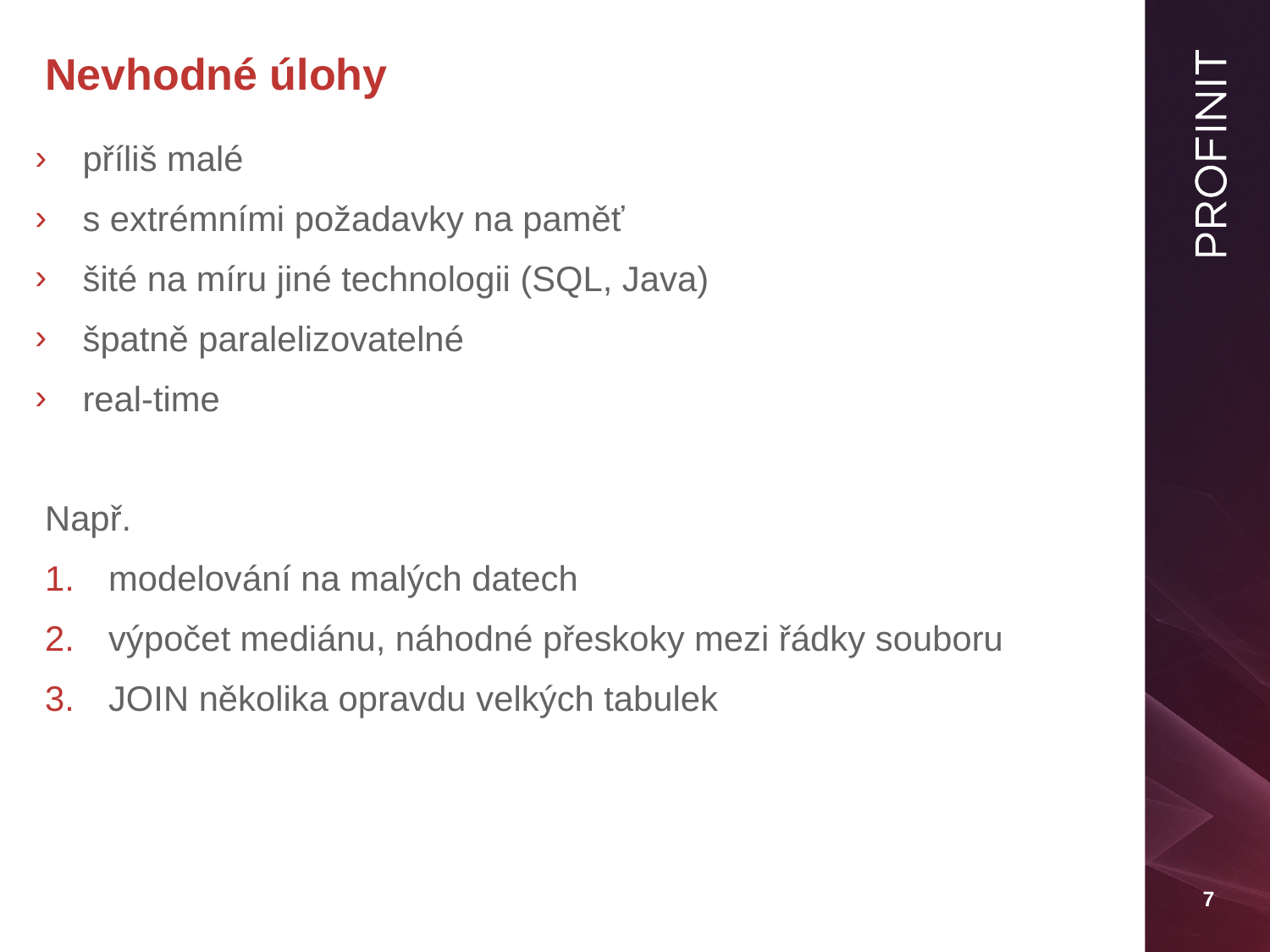

# Nevhodné úlohy
příliš malé
s extrémními požadavky na paměť
šité na míru jiné technologii (SQL, Java)
špatně paralelizovatelné
real-time
Např.
modelování na malých datech
výpočet mediánu, náhodné přeskoky mezi řádky souboru
JOIN několika opravdu velkých tabulek